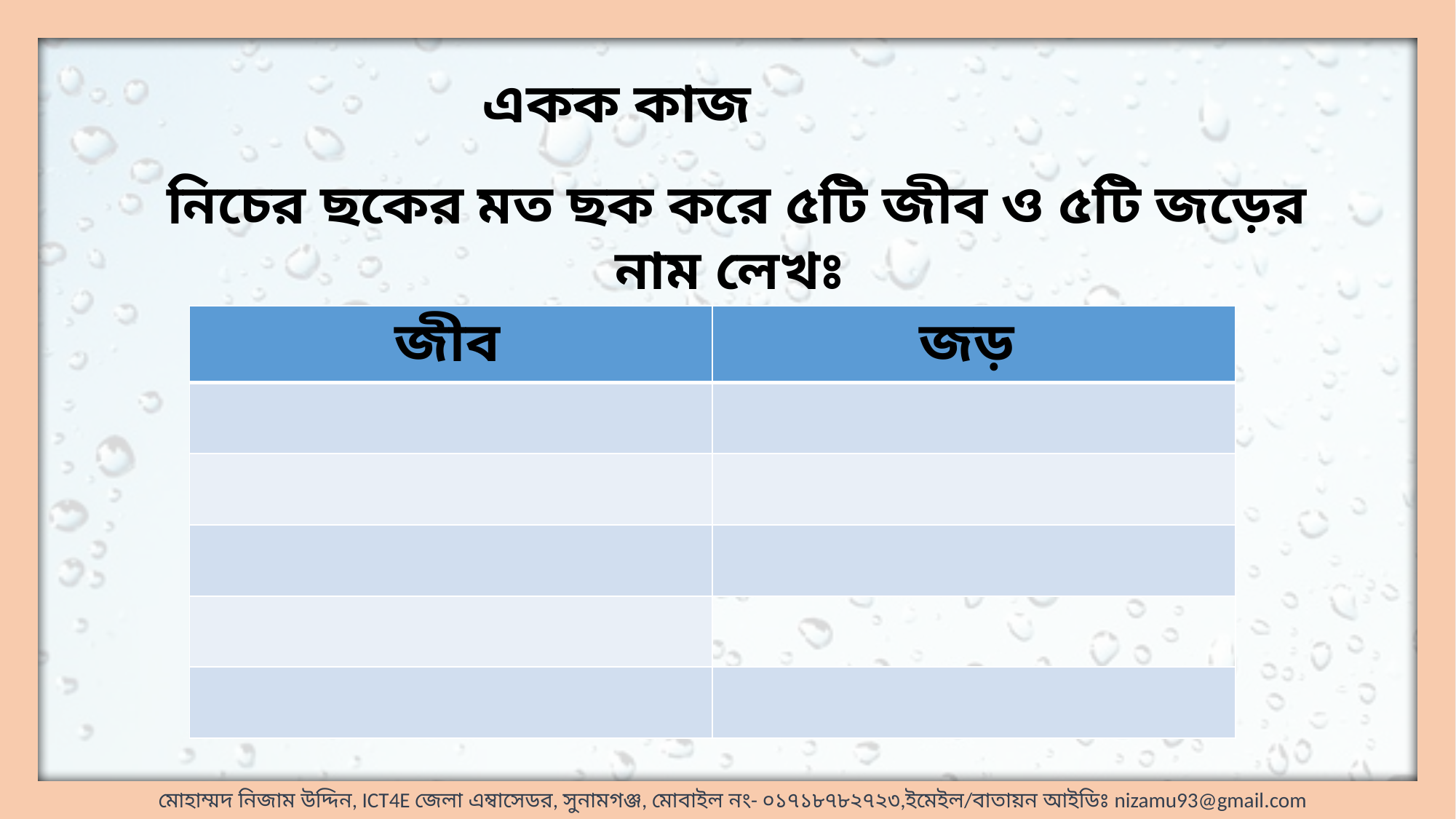

একক কাজ
নিচের ছকের মত ছক করে ৫টি জীব ও ৫টি জড়ের নাম লেখঃ
| জীব | জড় |
| --- | --- |
|  |  |
|  |  |
|  |  |
|  |  |
|  |  |